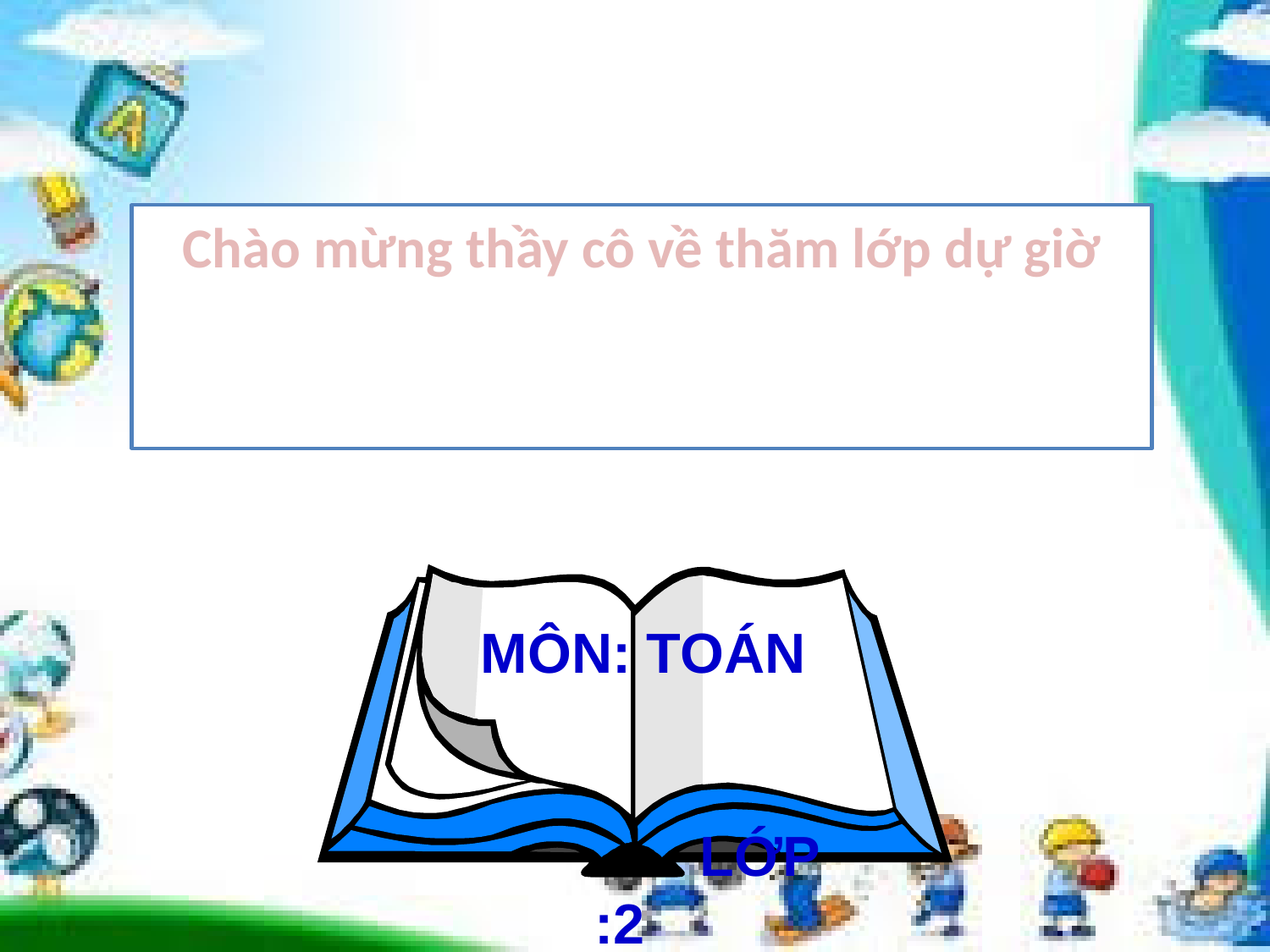

Chào mừng thầy cô về thăm lớp dự giờ

      MÔN: TOÁN                                                                                LỚP   :2